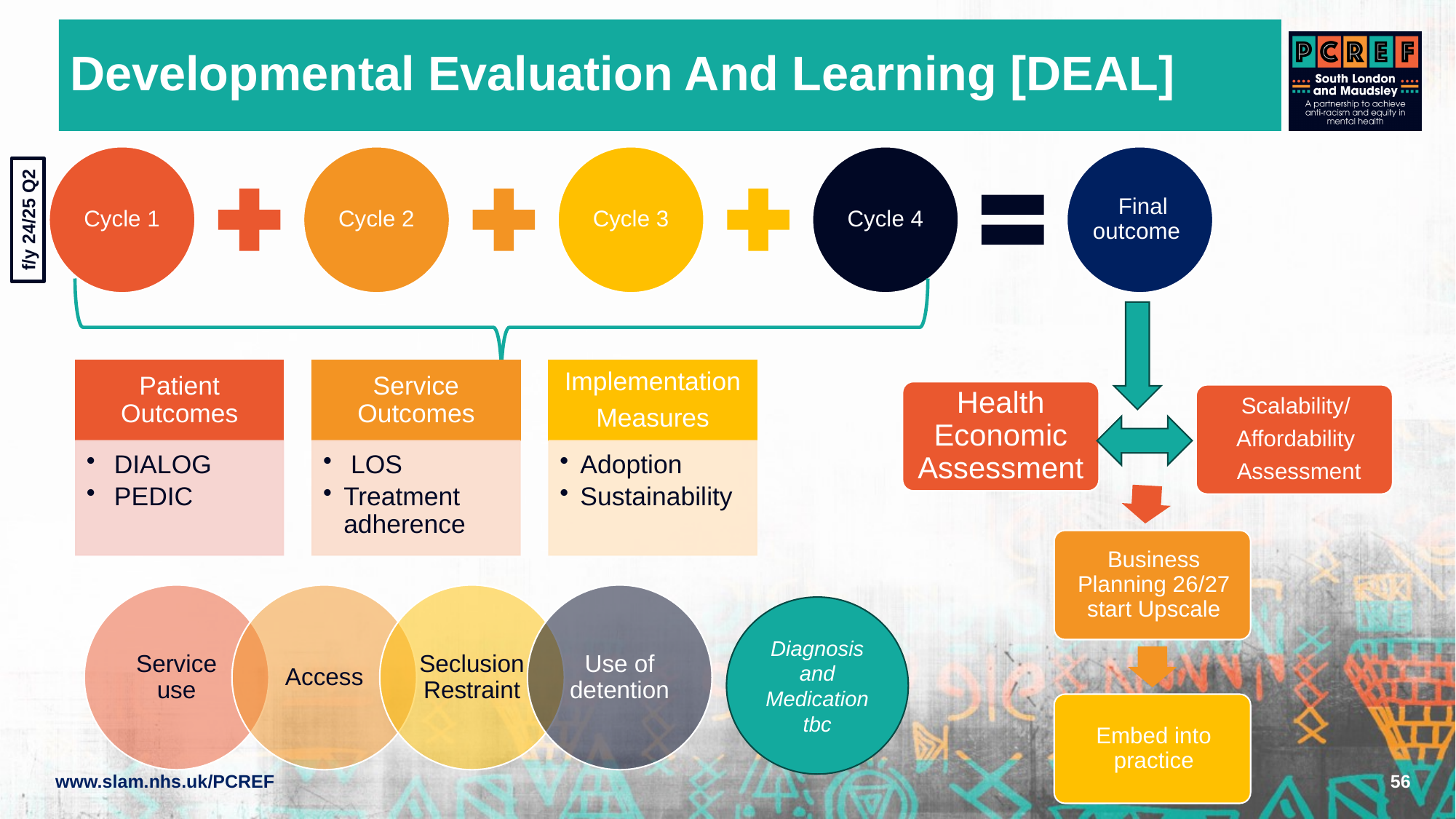

Cycle 1

Cycle 2

Cycle 3

Cycle 4

 Final outcome
# Developmental Evaluation And Learning [DEAL]
Patient Outcomes
 DIALOG
 PEDIC
Service Outcomes
 LOS
Treatment adherence
Implementation
Measures
Adoption
Sustainability
f/y 24/25 Q2

Scalability/
Affordability
 Assessment

Business Planning 26/27 start Upscale

Embed into practice

Health Economic Assessment

Service use
Access
Seclusion Restraint
Use of detention
Diagnosis
and
Medication
tbc
56